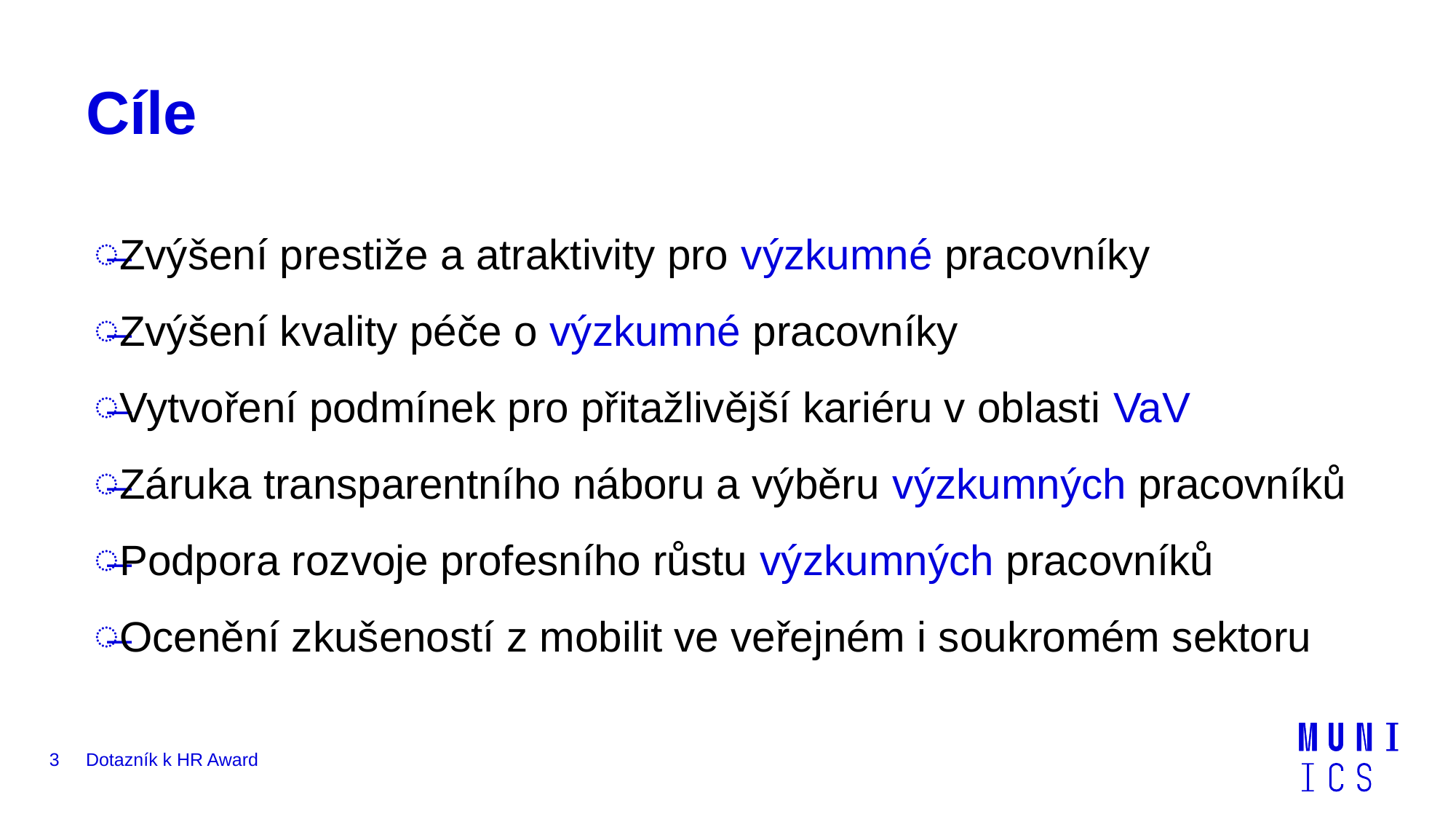

# Cíle
Zvýšení prestiže a atraktivity pro výzkumné pracovníky
Zvýšení kvality péče o výzkumné pracovníky
Vytvoření podmínek pro přitažlivější kariéru v oblasti VaV
Záruka transparentního náboru a výběru výzkumných pracovníků
Podpora rozvoje profesního růstu výzkumných pracovníků
Ocenění zkušeností z mobilit ve veřejném i soukromém sektoru

3
Dotazník k HR Award